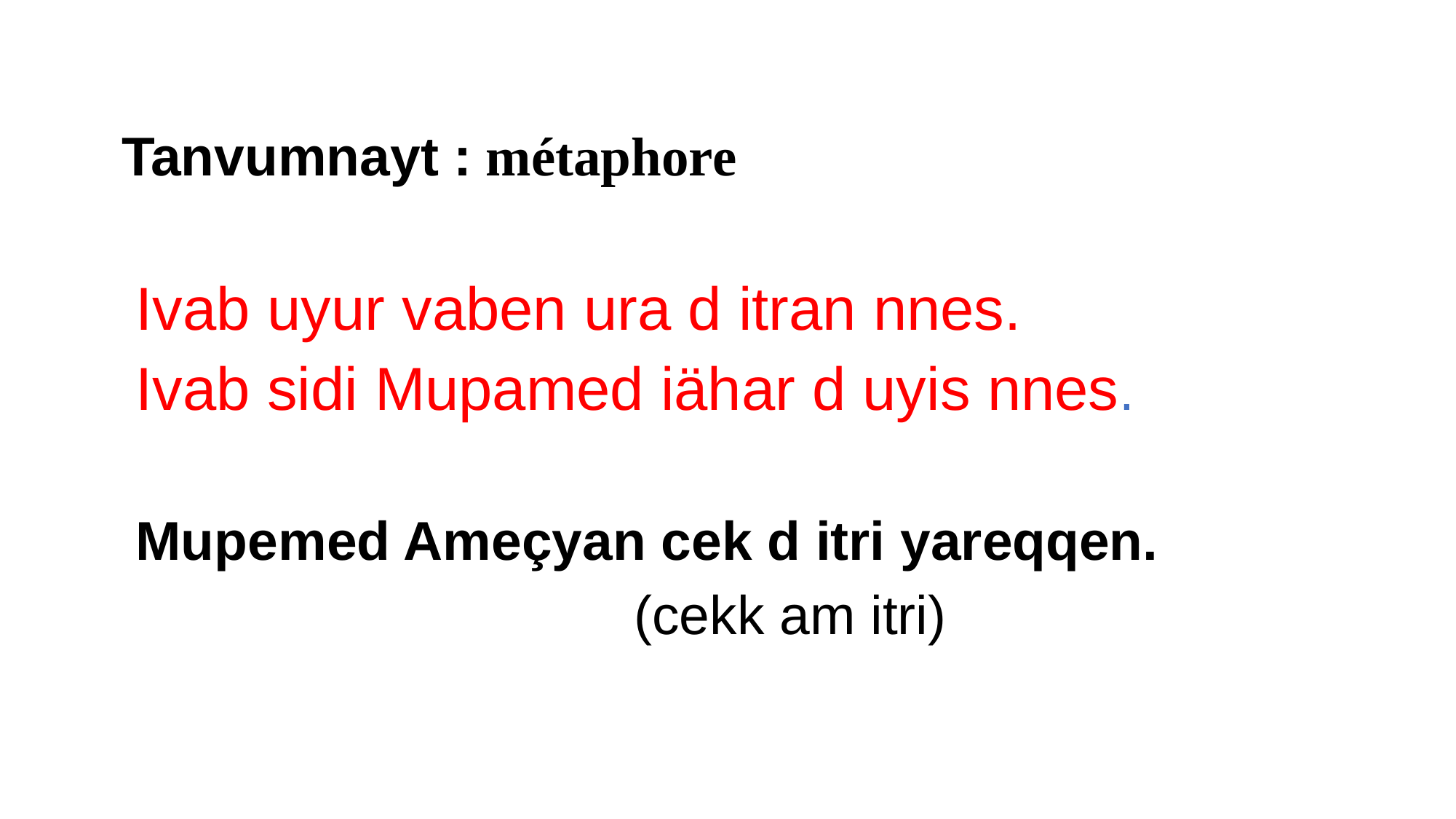

# Tanvumnayt : métaphore
Ivab uyur vaben ura d itran nnes.
Ivab sidi Mupamed iähar d uyis nnes.

Mupemed Ameçyan cek d itri yareqqen.
                                 (cekk am itri)